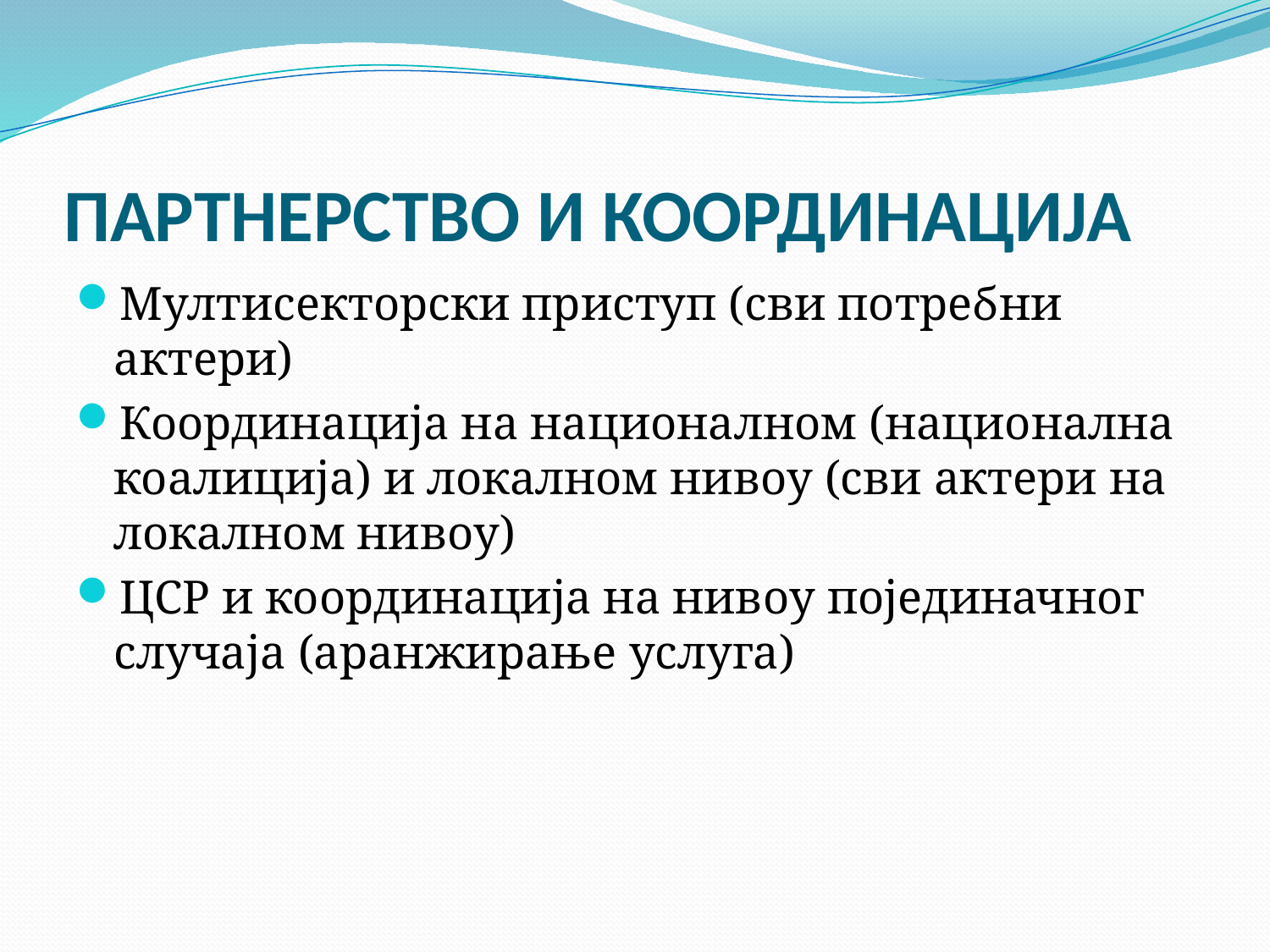

# ПАРТНЕРСТВО И КООРДИНАЦИЈА
Мултисекторски приступ (сви потребни актери)
Координација на националном (национална коалиција) и локалном нивоу (сви актери на локалном нивоу)
ЦСР и координација на нивоу појединачног случаја (аранжирање услуга)